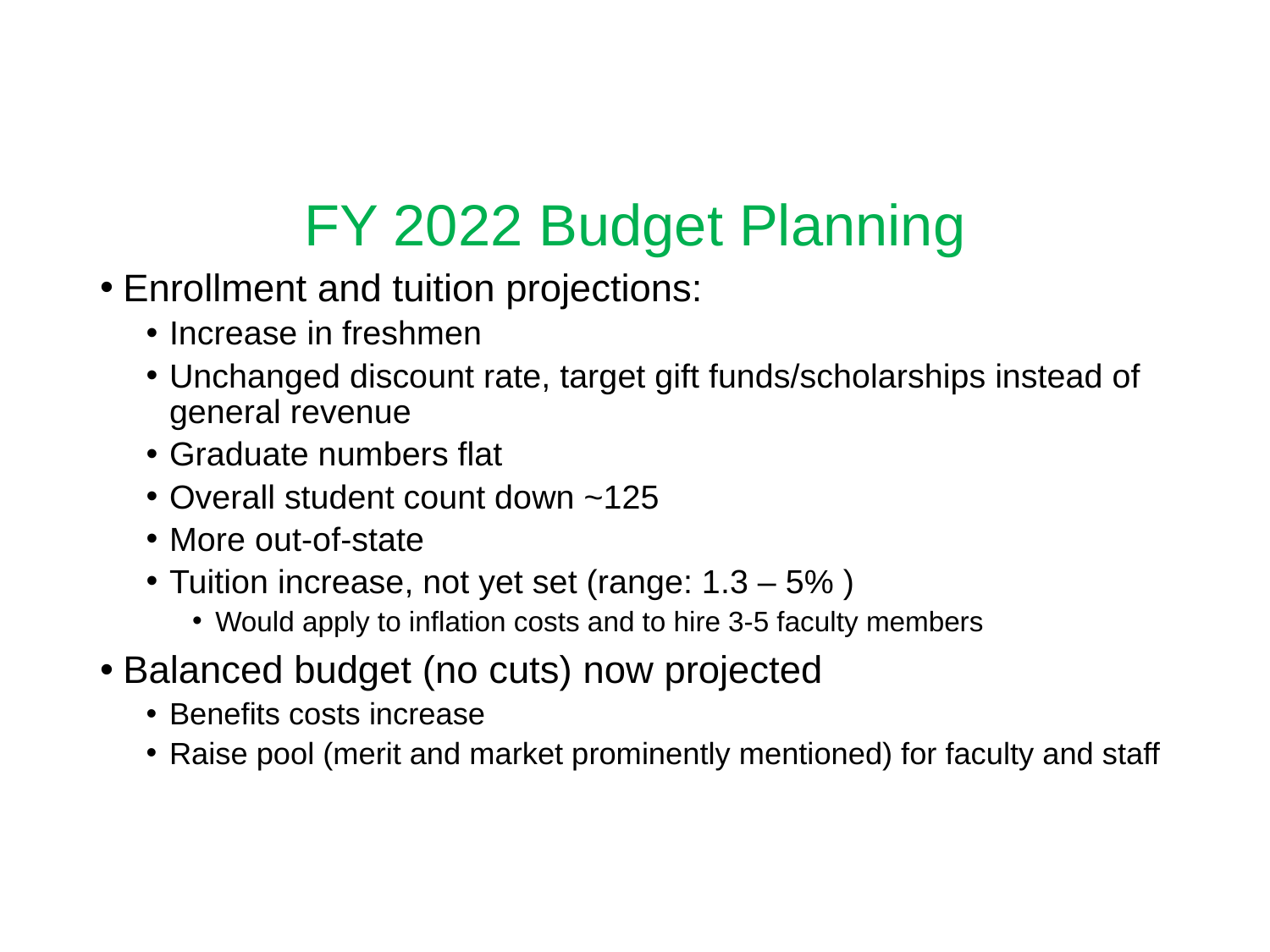

# FY 2022 Budget Planning
Enrollment and tuition projections:
Increase in freshmen
Unchanged discount rate, target gift funds/scholarships instead of general revenue
Graduate numbers flat
Overall student count down ~125
More out-of-state
Tuition increase, not yet set (range: 1.3 – 5% )
Would apply to inflation costs and to hire 3-5 faculty members
Balanced budget (no cuts) now projected
Benefits costs increase
Raise pool (merit and market prominently mentioned) for faculty and staff